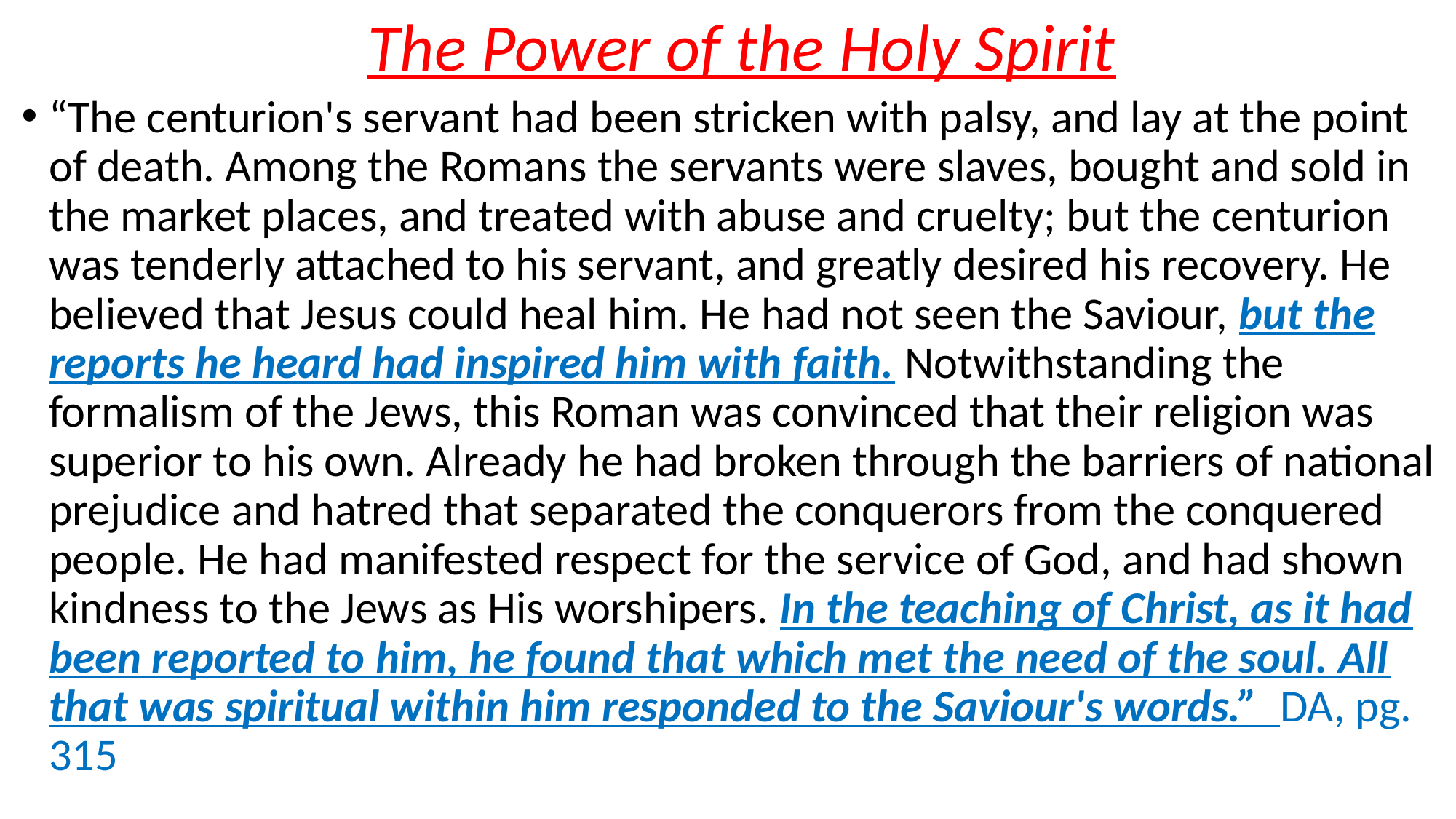

# The Power of the Holy Spirit
“The centurion's servant had been stricken with palsy, and lay at the point of death. Among the Romans the servants were slaves, bought and sold in the market places, and treated with abuse and cruelty; but the centurion was tenderly attached to his servant, and greatly desired his recovery. He believed that Jesus could heal him. He had not seen the Saviour, but the reports he heard had inspired him with faith. Notwithstanding the formalism of the Jews, this Roman was convinced that their religion was superior to his own. Already he had broken through the barriers of national prejudice and hatred that separated the conquerors from the conquered people. He had manifested respect for the service of God, and had shown kindness to the Jews as His worshipers. In the teaching of Christ, as it had been reported to him, he found that which met the need of the soul. All that was spiritual within him responded to the Saviour's words.”  DA, pg. 315